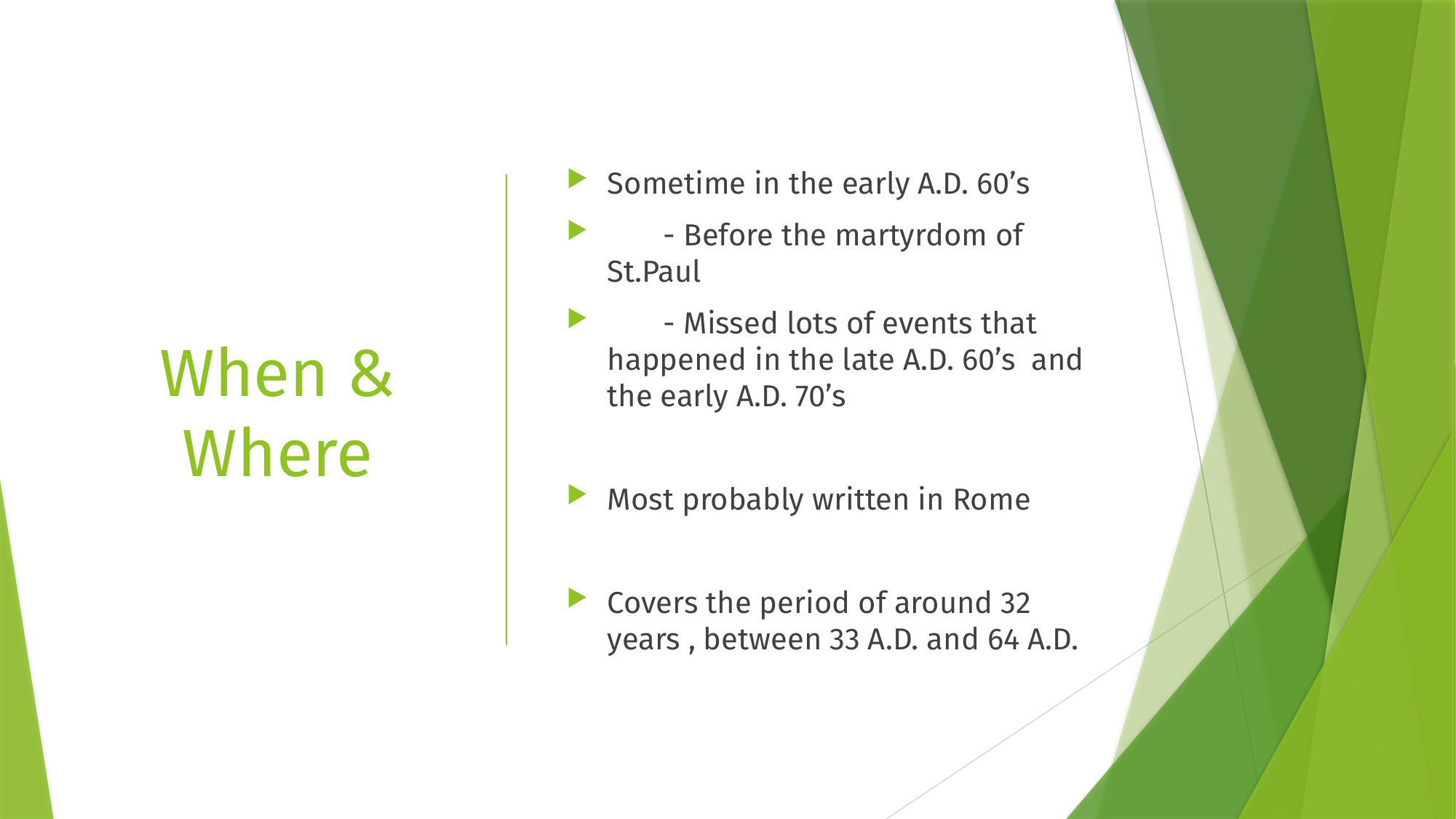

# When & Where
Sometime in the early A.D. 60’s
       - Before the martyrdom of St.Paul
       - Missed lots of events that happened in the late A.D. 60’s  and the early A.D. 70’s

Most probably written in Rome

Covers the period of around 32 years , between 33 A.D. and 64 A.D.